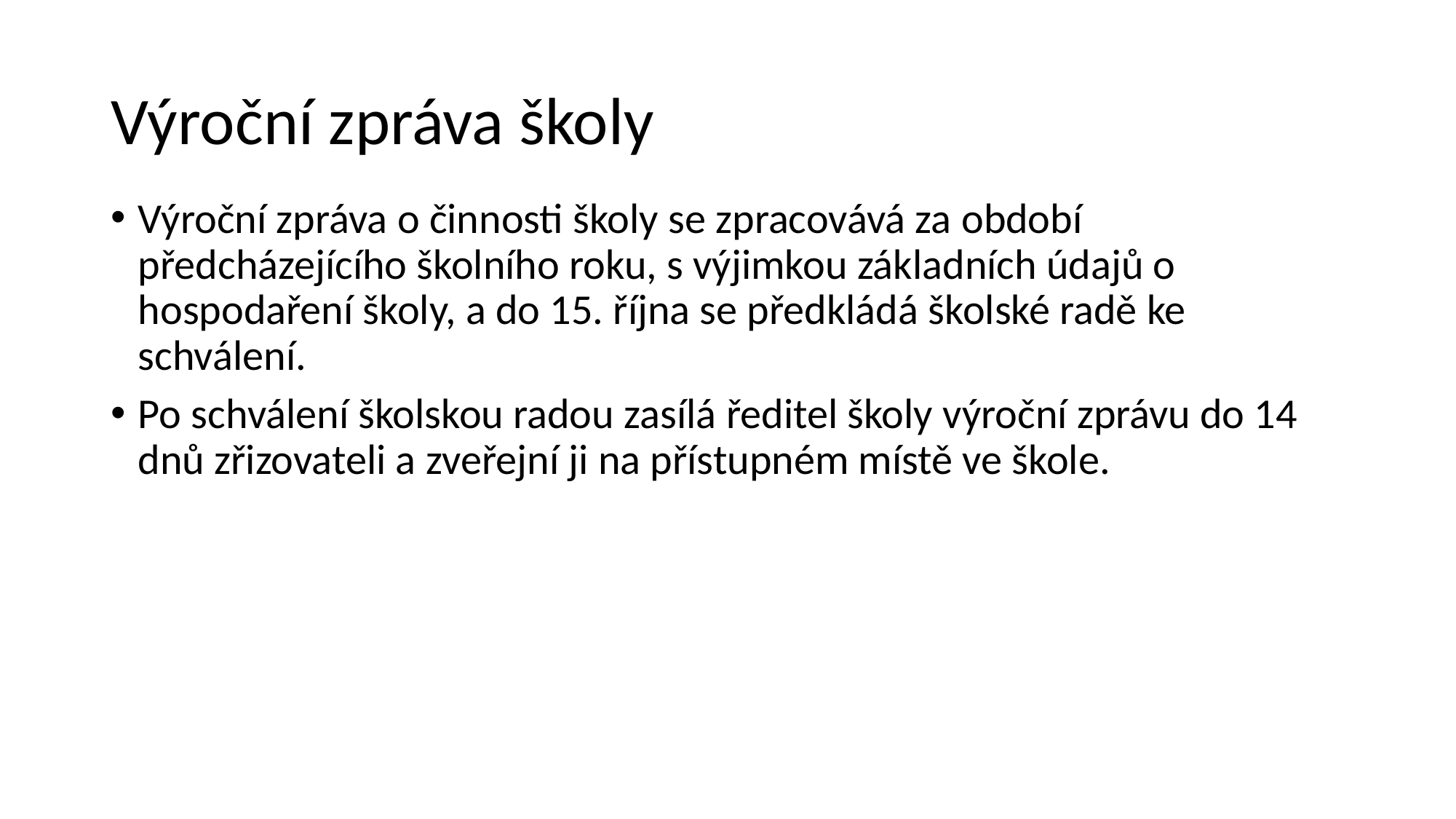

# Výroční zpráva školy
Výroční zpráva o činnosti školy se zpracovává za období předcházejícího školního roku, s výjimkou základních údajů o hospodaření školy, a do 15. října se předkládá školské radě ke schválení.
Po schválení školskou radou zasílá ředitel školy výroční zprávu do 14 dnů zřizovateli a zveřejní ji na přístupném místě ve škole.